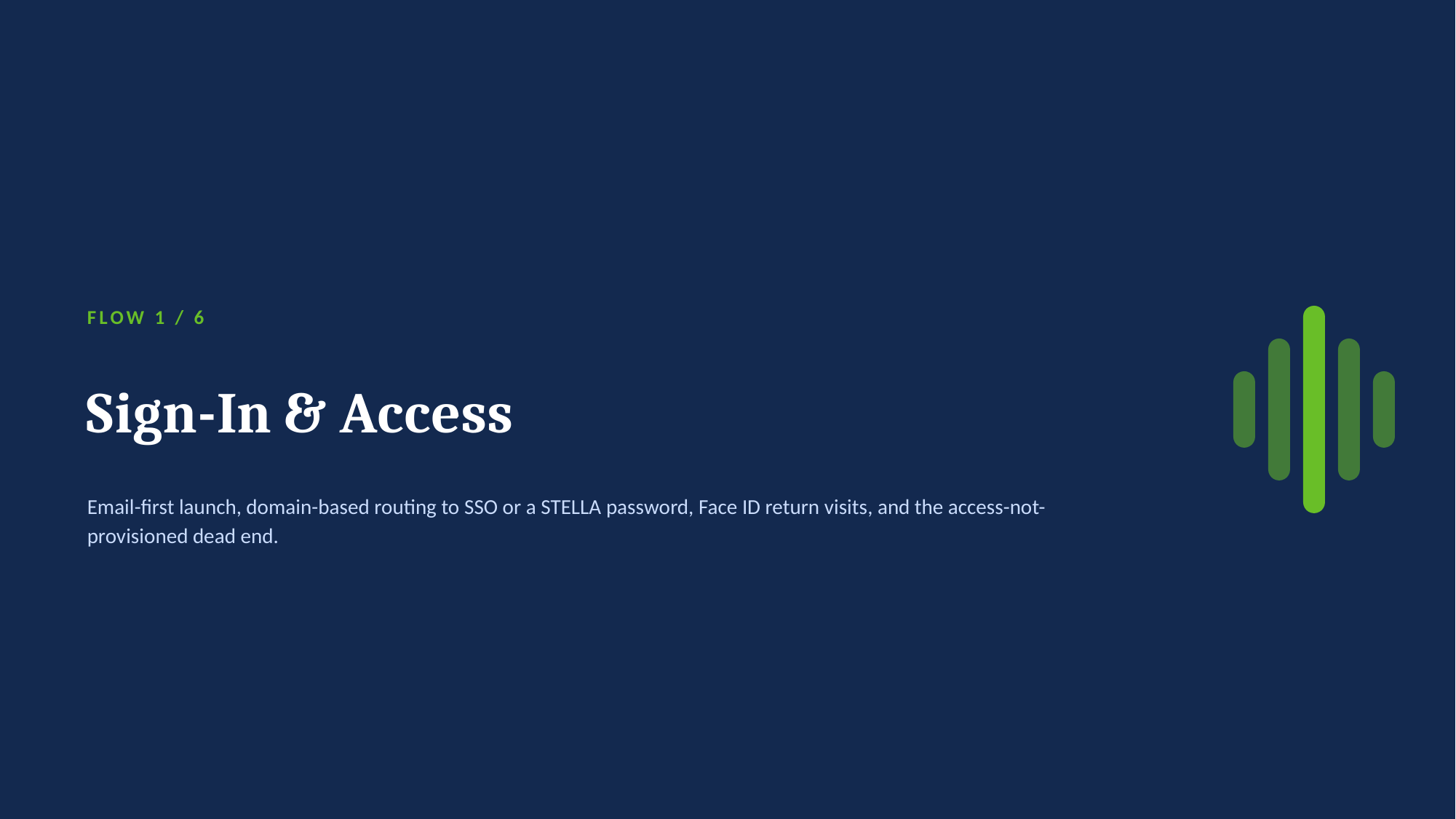

FLOW 1 / 6

Sign-In & Access

Email-first launch, domain-based routing to SSO or a STELLA password, Face ID return visits, and the access-not-provisioned dead end.